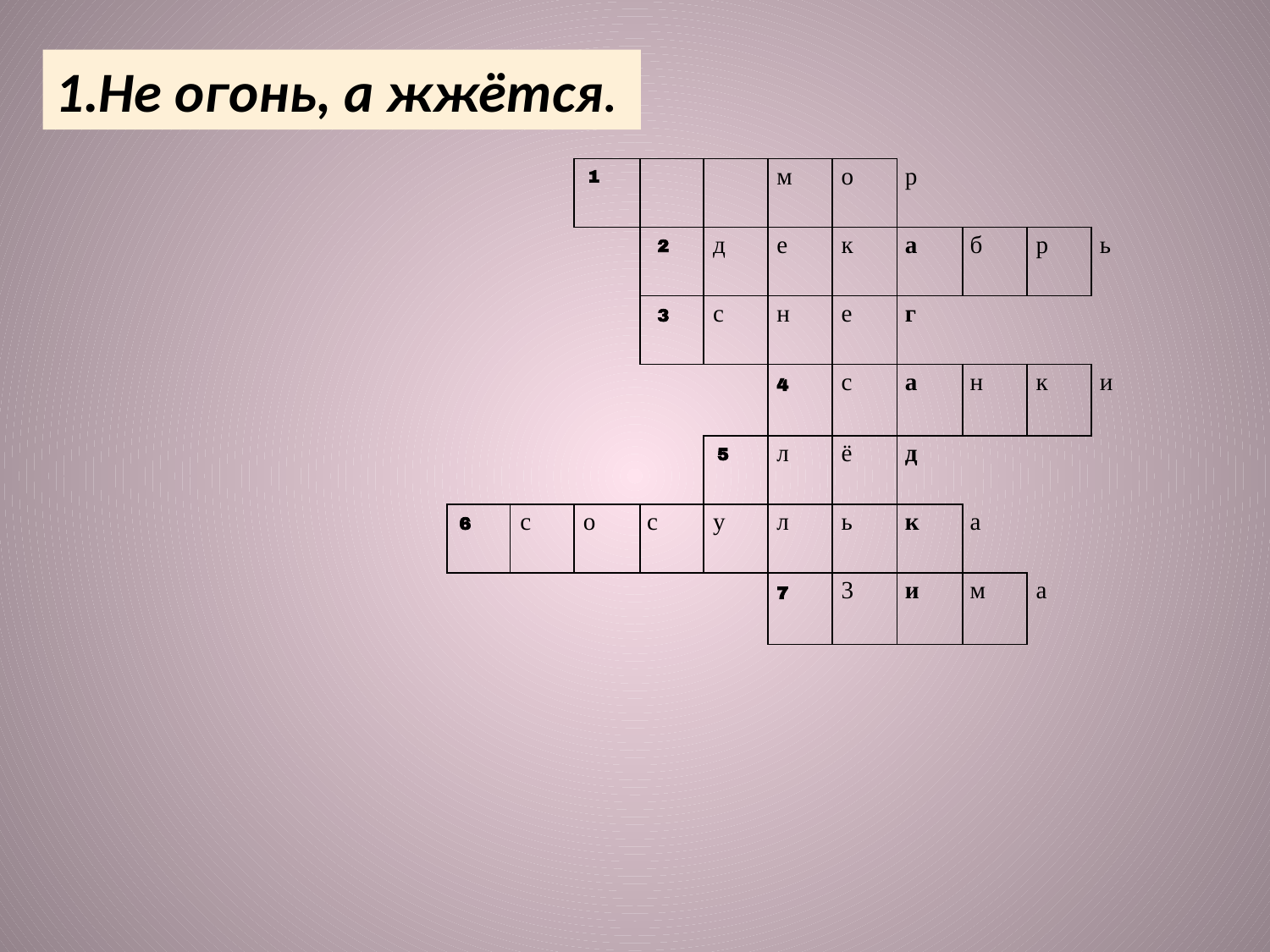

1.Не огонь, а жжётся.
|  |  |  |  | м | о | р |  |  |  |
| --- | --- | --- | --- | --- | --- | --- | --- | --- | --- |
|  |  |  | д | е | к | а | б | р | ь |
|  |  |  | с | н | е | г |  |  |  |
|  |  |  |  |  | с | а | н | к | и |
|  |  |  |  | л | ё | д |  |  |  |
| с | о | с | у | л | ь | к | а |  |  |
|  |  |  |  |  | 3 | и | м | а |  |
1

2
3
4
5
6
7